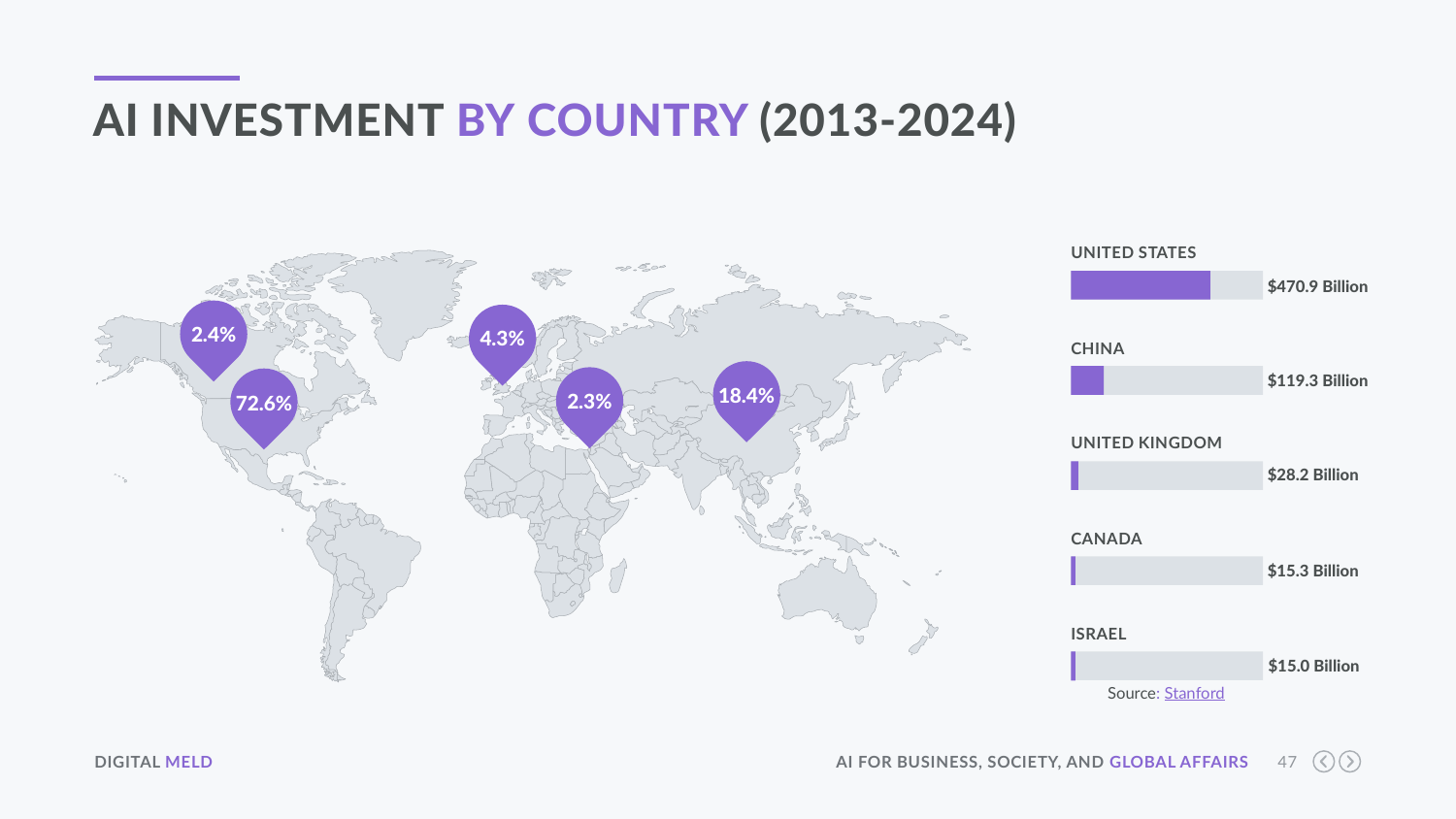

AI INVESTMENT BY COUNTRY (2013-2024)
United States

$470.9 Billion

2.4%
4.3%
CHINA

$119.3 Billion
18.4%
2.3%
72.6%
United Kingdom

$28.2 Billion
Canada

$15.3 Billion
ISRAEL

$15.0 Billion
Source: Stanford